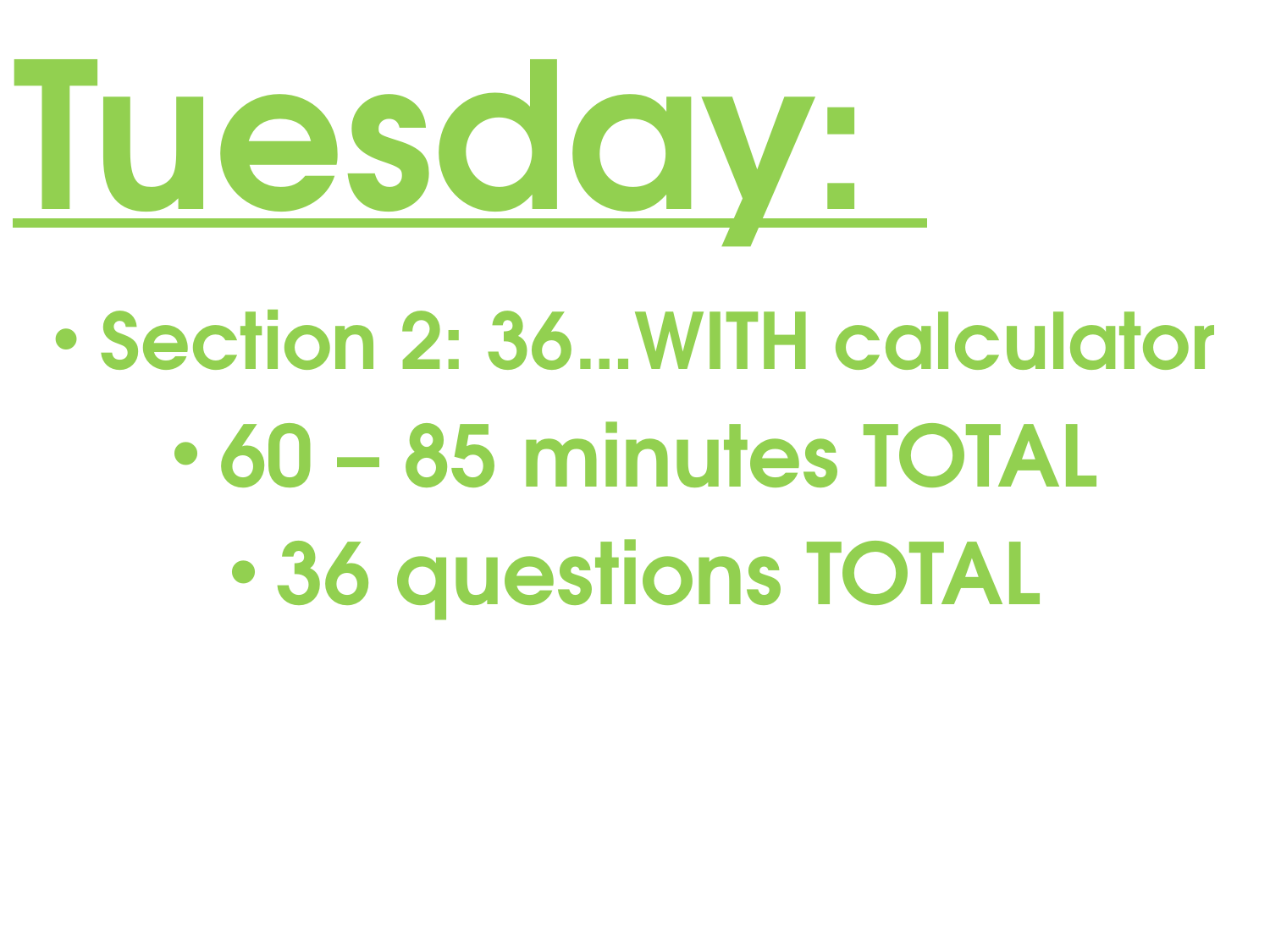

Tuesday:
Section 2: 36…WITH calculator
60 – 85 minutes TOTAL
36 questions TOTAL
* Lunch… GO TO A LUNCH!